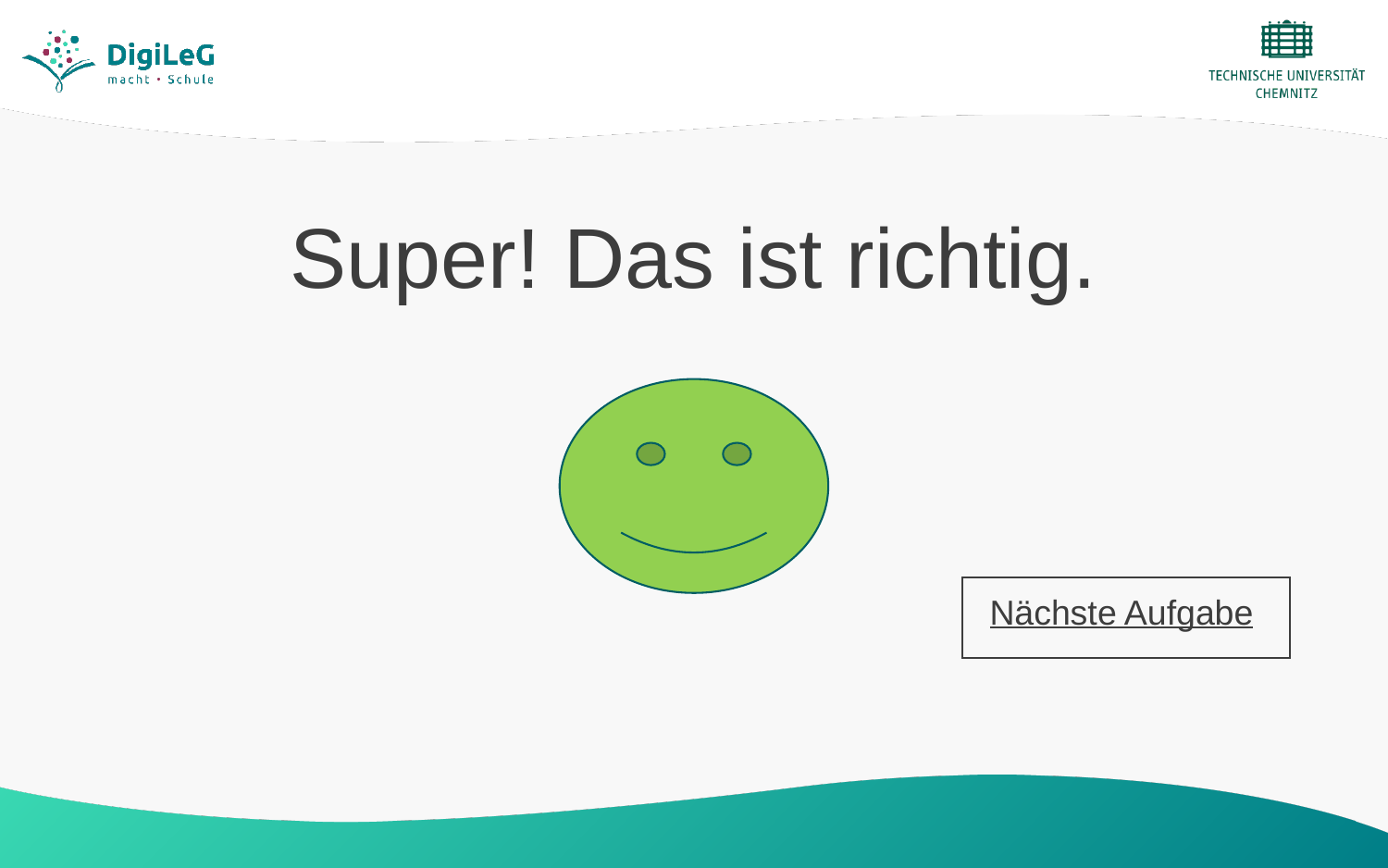

# Super! Das ist richtig.

Nächste Aufgabe